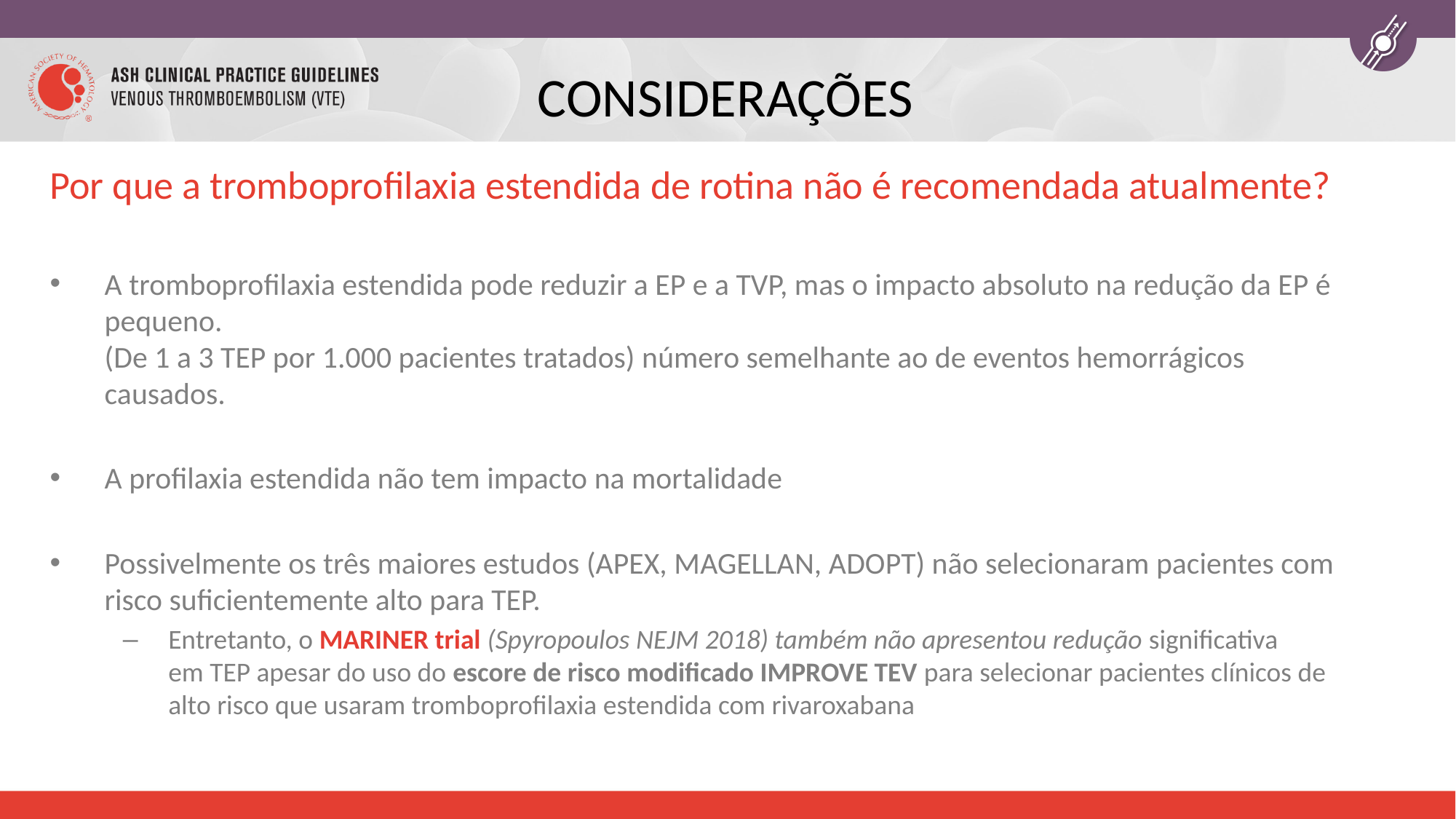

CONSIDERAÇÕES
# Por que a tromboprofilaxia estendida de rotina não é recomendada atualmente?
A tromboprofilaxia estendida pode reduzir a EP e a TVP, mas o impacto absoluto na redução da EP é pequeno.
(De 1 a 3 TEP por 1.000 pacientes tratados) número semelhante ao de eventos hemorrágicos causados.

A profilaxia estendida não tem impacto na mortalidade

Possivelmente os três maiores estudos (APEX, MAGELLAN, ADOPT) não selecionaram pacientes com risco suficientemente alto para TEP.
Entretanto, o MARINER trial (Spyropoulos NEJM 2018) também não apresentou redução significativa
em TEP apesar do uso do escore de risco modificado IMPROVE TEV para selecionar pacientes clínicos de alto risco que usaram tromboprofilaxia estendida com rivaroxabana